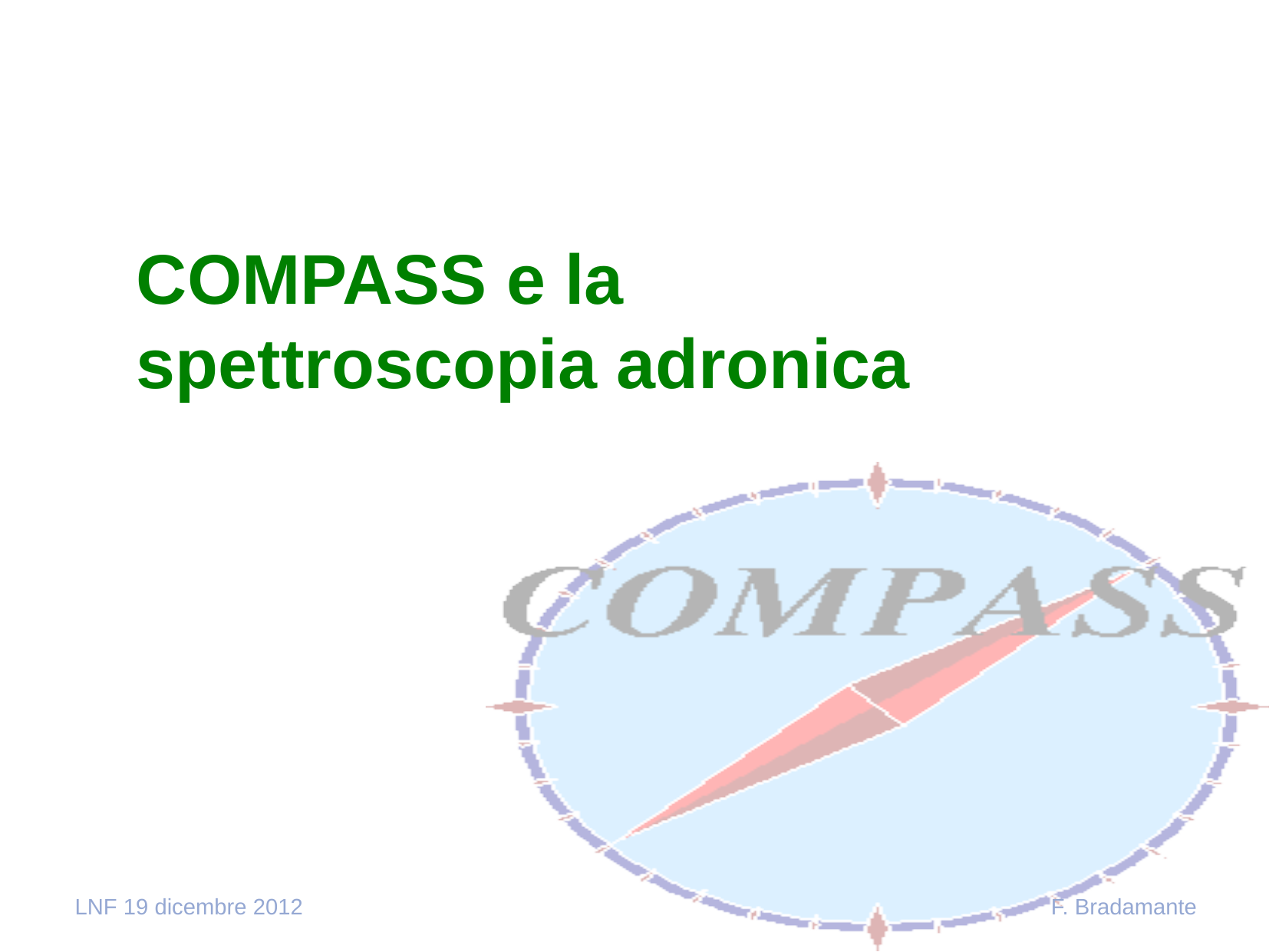

COMPASS e la
spettroscopia adronica
LNF 19 dicembre 2012
F. Bradamante